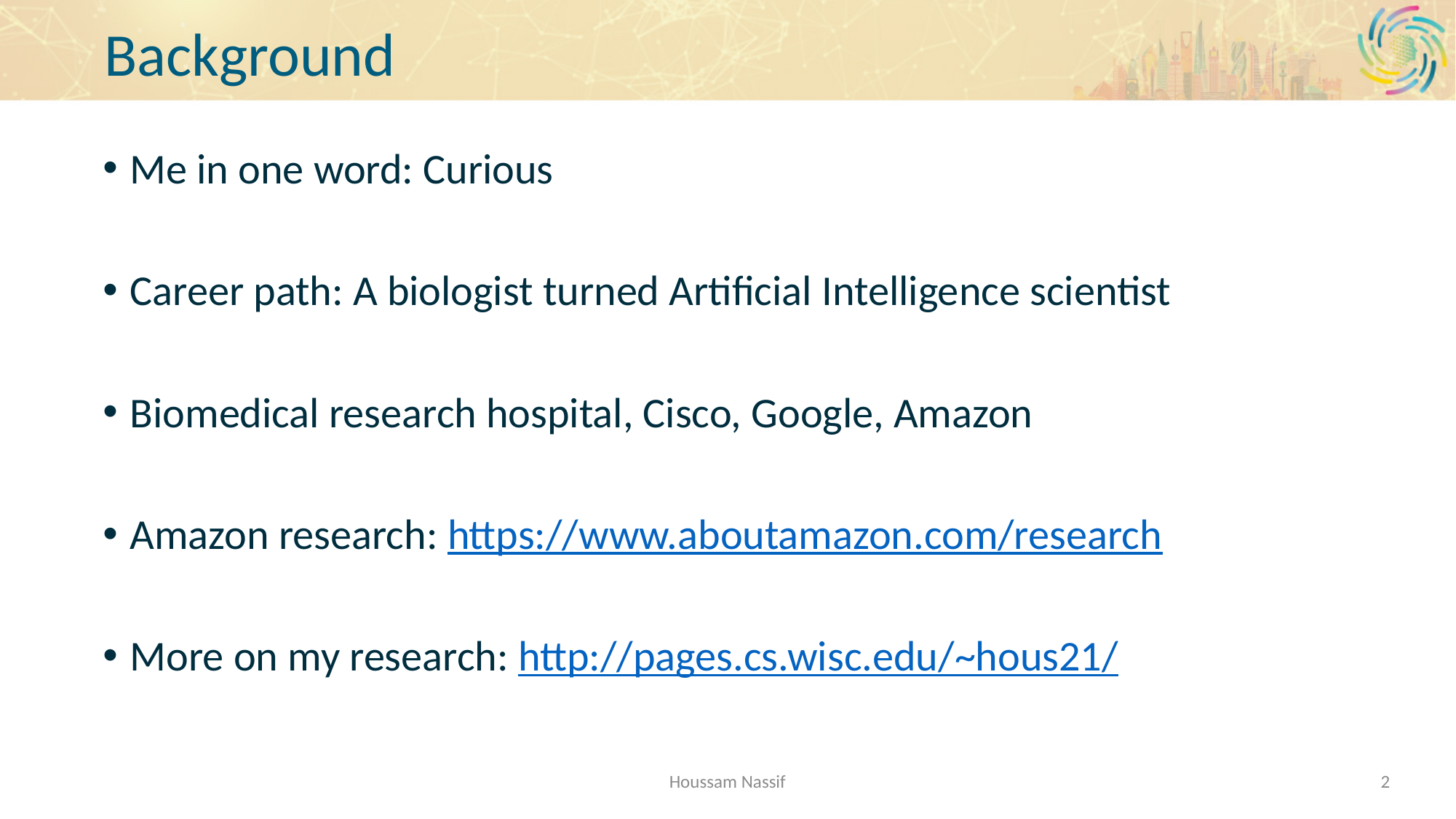

# Background
Me in one word: Curious

Career path: A biologist turned Artificial Intelligence scientist

Biomedical research hospital, Cisco, Google, Amazon

Amazon research: https://www.aboutamazon.com/research

More on my research: http://pages.cs.wisc.edu/~hous21/

Houssam Nassif
2